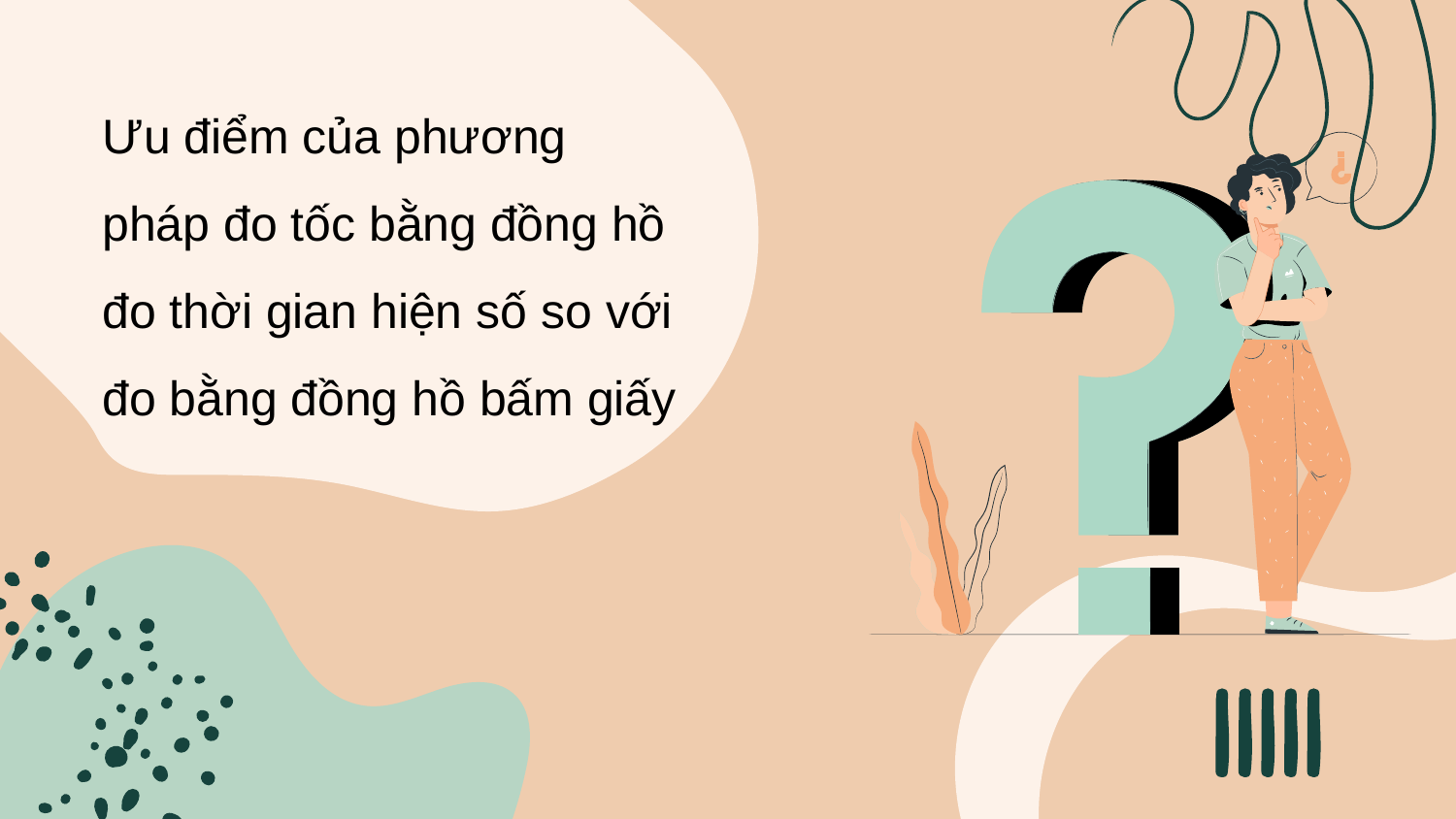

Ưu điểm của phương pháp đo tốc bằng đồng hồ đo thời gian hiện số so với đo bằng đồng hồ bấm giấy